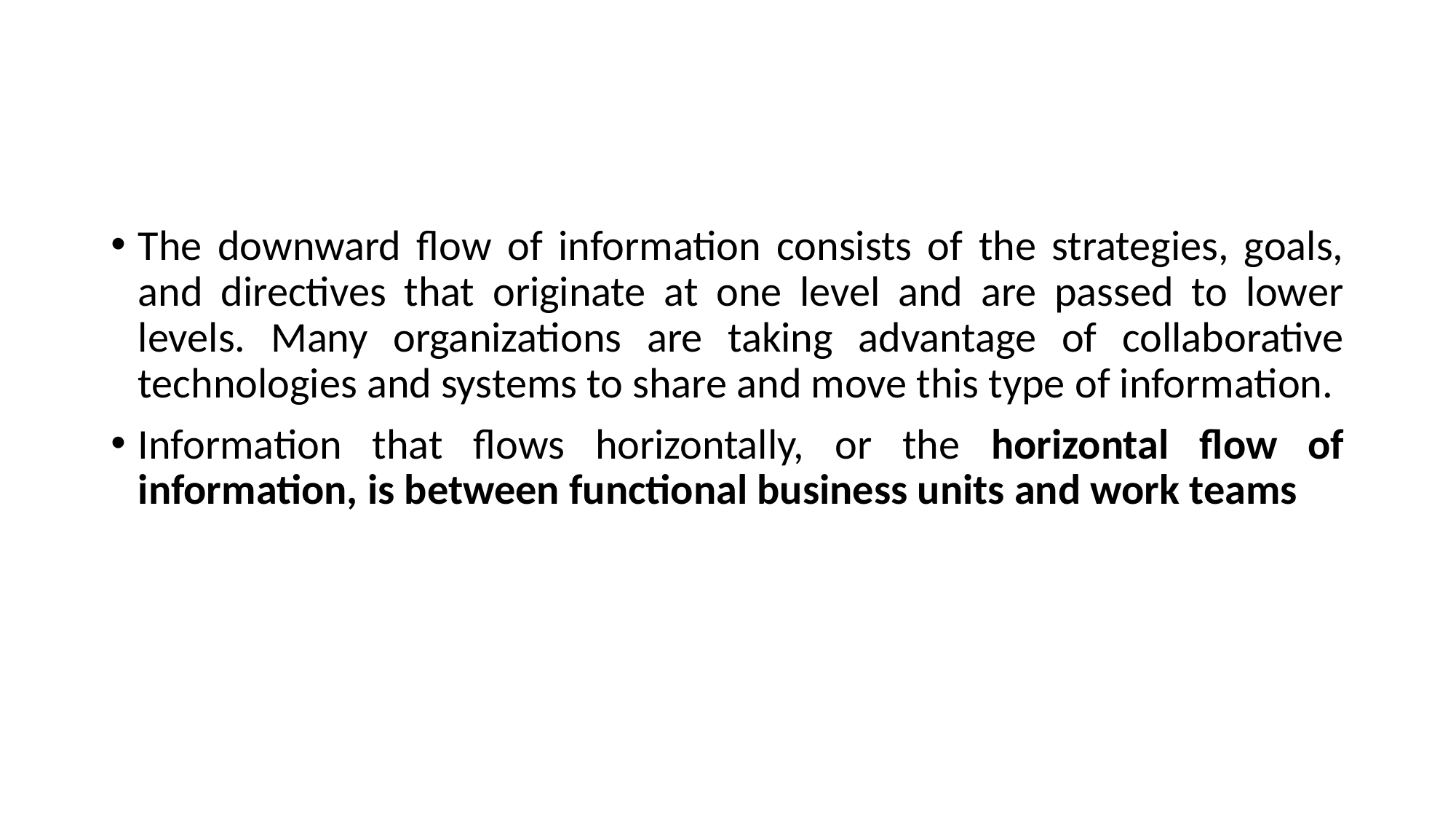

#
The downward flow of information consists of the strategies, goals, and directives that originate at one level and are passed to lower levels. Many organizations are taking advantage of collaborative technologies and systems to share and move this type of information.
Information that flows horizontally, or the horizontal flow of information, is between functional business units and work teams